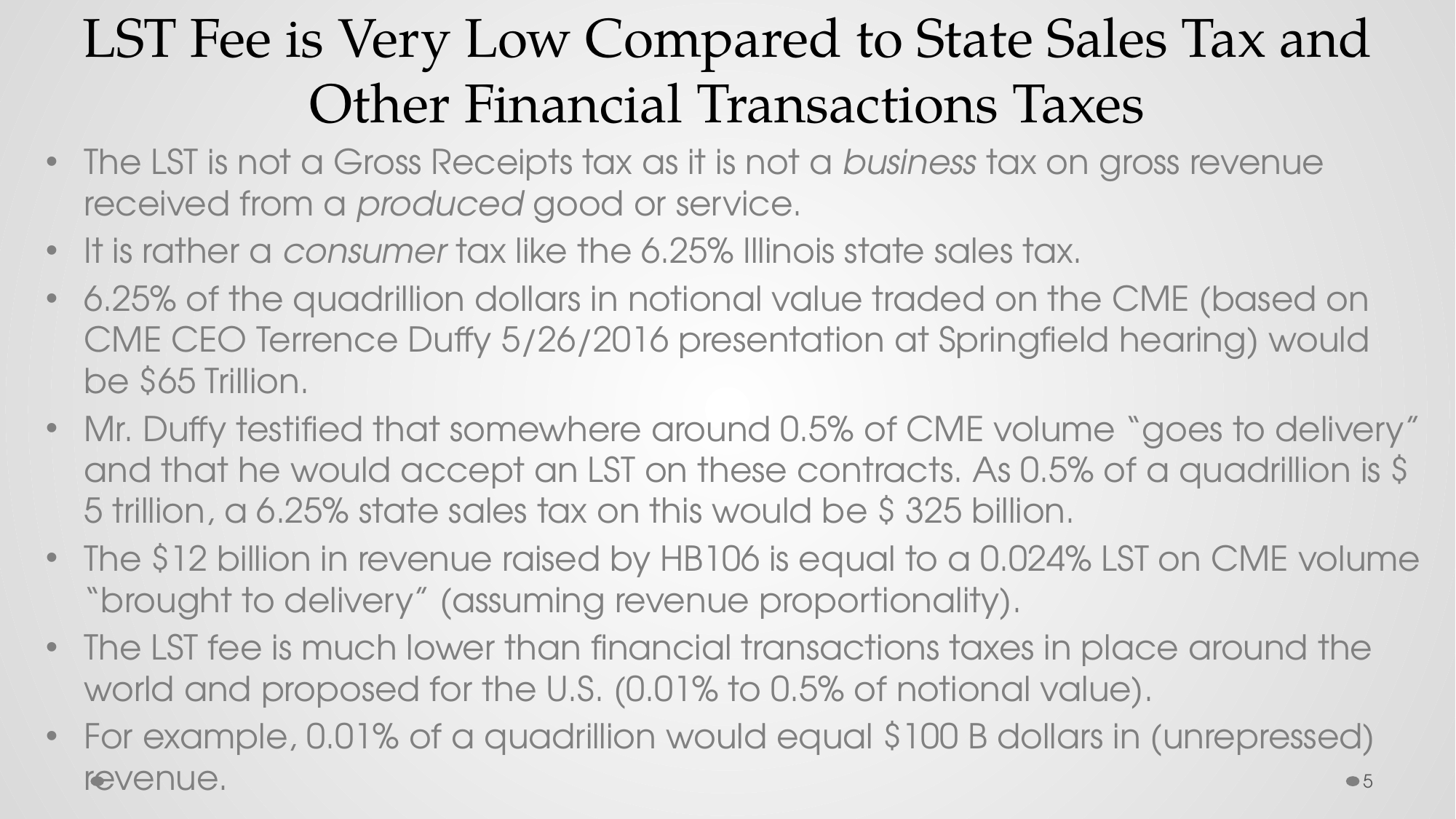

# LST Fee is Very Low Compared to State Sales Tax and Other Financial Transactions Taxes
The LST is not a Gross Receipts tax as it is not a business tax on gross revenue  received from a produced good or service.
It is rather a consumer tax like the 6.25% Illinois state sales tax.
6.25% of the quadrillion dollars in notional value traded on the CME (based on CME CEO Terrence Duffy 5/26/2016 presentation at Springfield hearing) would be $65 Trillion.
Mr. Duffy testified that somewhere around 0.5% of CME volume “goes to delivery” and that he would accept an LST on these contracts. As 0.5% of a quadrillion is $ 5 trillion, a 6.25% state sales tax on this would be $ 325 billion.
The $12 billion in revenue raised by HB106 is equal to a 0.024% LST on CME volume “brought to delivery” (assuming revenue proportionality).
The LST fee is much lower than financial transactions taxes in place around the world and proposed for the U.S. (0.01% to 0.5% of notional value).
For example, 0.01% of a quadrillion would equal $100 B dollars in (unrepressed) revenue.

5